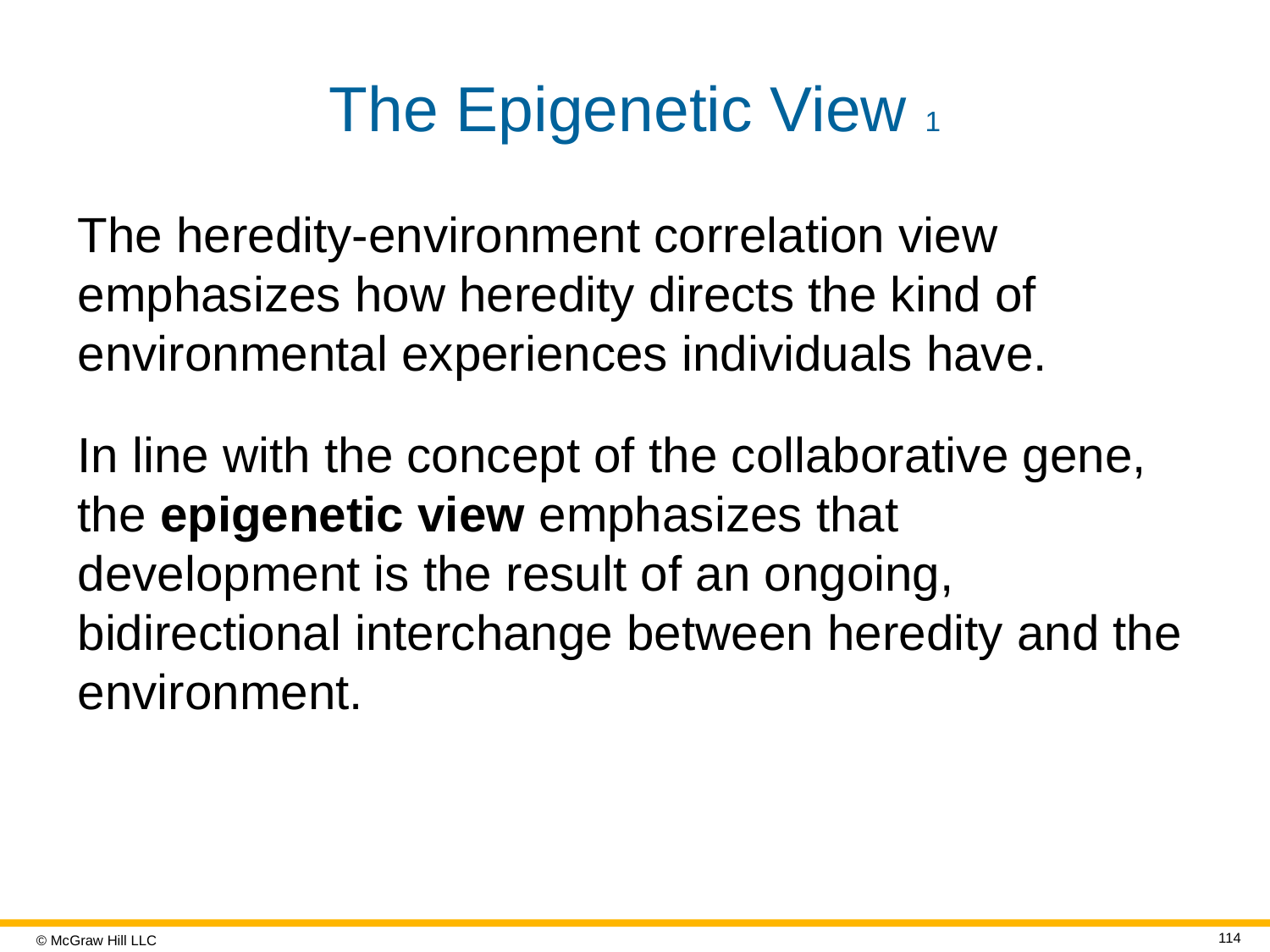

# The Epigenetic View 1
The heredity-environment correlation view emphasizes how heredity directs the kind of environmental experiences individuals have.
In line with the concept of the collaborative gene, the epigenetic view emphasizes that development is the result of an ongoing, bidirectional interchange between heredity and the environment.
114